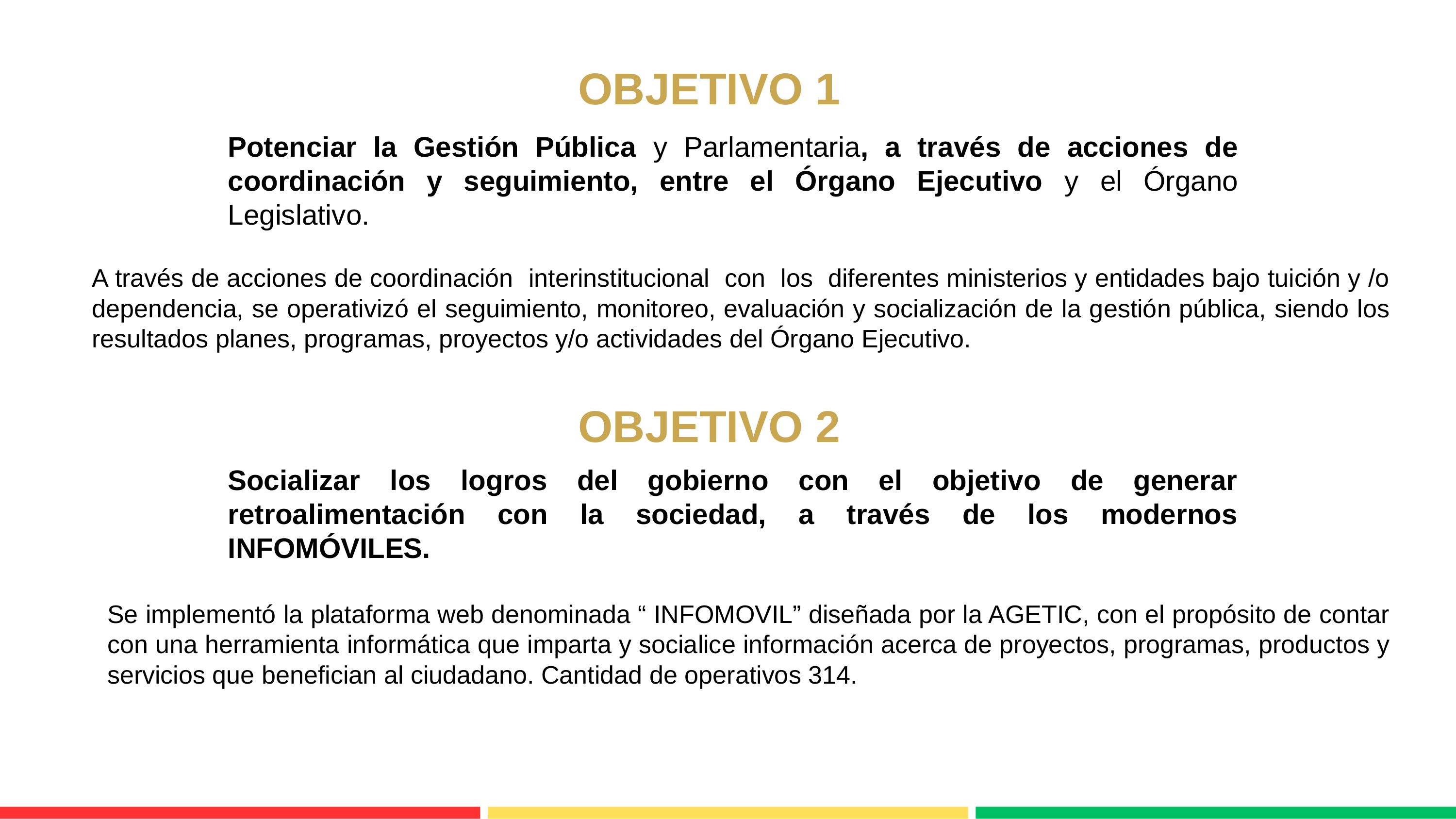

OBJETIVO 1
Potenciar la Gestión Pública y Parlamentaria, a través de acciones de coordinación y seguimiento, entre el Órgano Ejecutivo y el Órgano Legislativo.
A través de acciones de coordinación  interinstitucional  con  los  diferentes ministerios y entidades bajo tuición y /o dependencia, se operativizó el seguimiento, monitoreo, evaluación y socialización de la gestión pública, siendo los resultados planes, programas, proyectos y/o actividades del Órgano Ejecutivo.
OBJETIVO 2
Socializar los logros del gobierno con el objetivo de generar retroalimentación con la sociedad, a través de los modernos INFOMÓVILES.
Se implementó la plataforma web denominada “ INFOMOVIL” diseñada por la AGETIC, con el propósito de contar con una herramienta informática que imparta y socialice información acerca de proyectos, programas, productos y servicios que benefician al ciudadano. Cantidad de operativos 314.